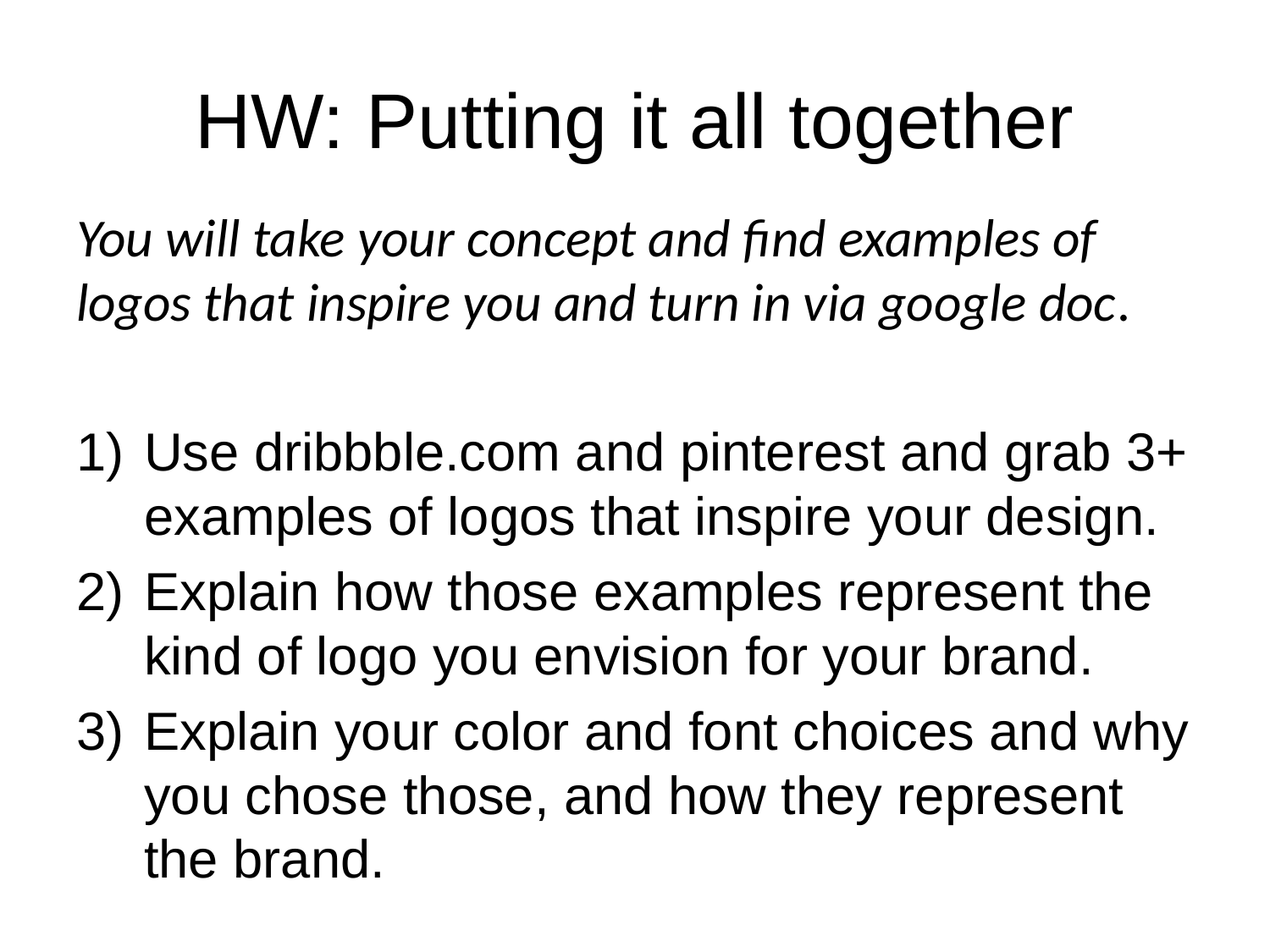

# HW: Putting it all together
You will take your concept and find examples of logos that inspire you and turn in via google doc.

Use dribbble.com and pinterest and grab 3+ examples of logos that inspire your design.
Explain how those examples represent the kind of logo you envision for your brand.
Explain your color and font choices and why you chose those, and how they represent the brand.